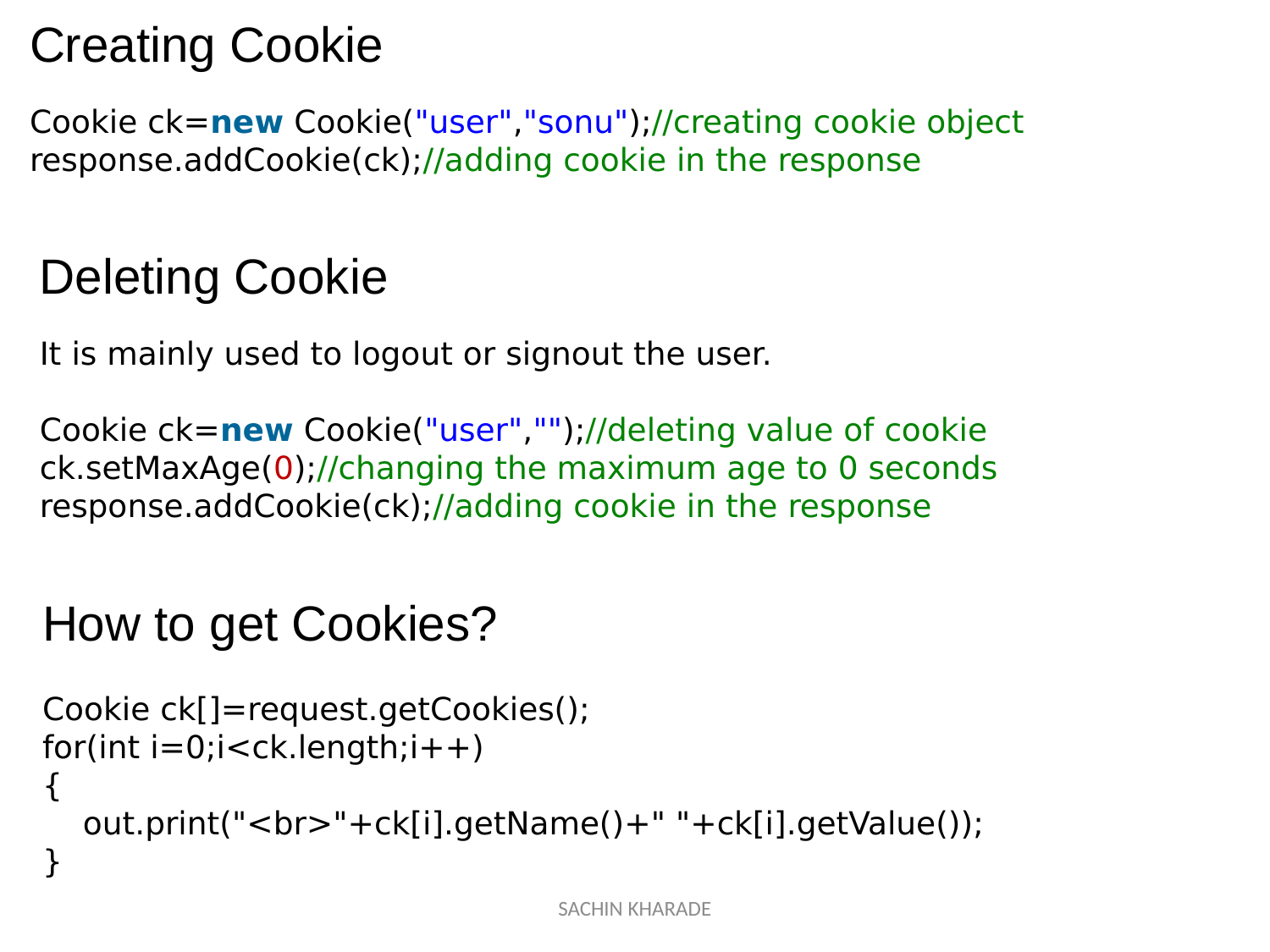

Creating Cookie

Cookie ck=new Cookie("user","sonu");//creating cookie object
response.addCookie(ck);//adding cookie in the response
Deleting Cookie

It is mainly used to logout or signout the user.

Cookie ck=new Cookie("user","");//deleting value of cookie
ck.setMaxAge(0);//changing the maximum age to 0 seconds
response.addCookie(ck);//adding cookie in the response
How to get Cookies?

Cookie ck[]=request.getCookies();
for(int i=0;i<ck.length;i++)
{
    out.print("<br>"+ck[i].getName()+" "+ck[i].getValue());
}
SACHIN KHARADE